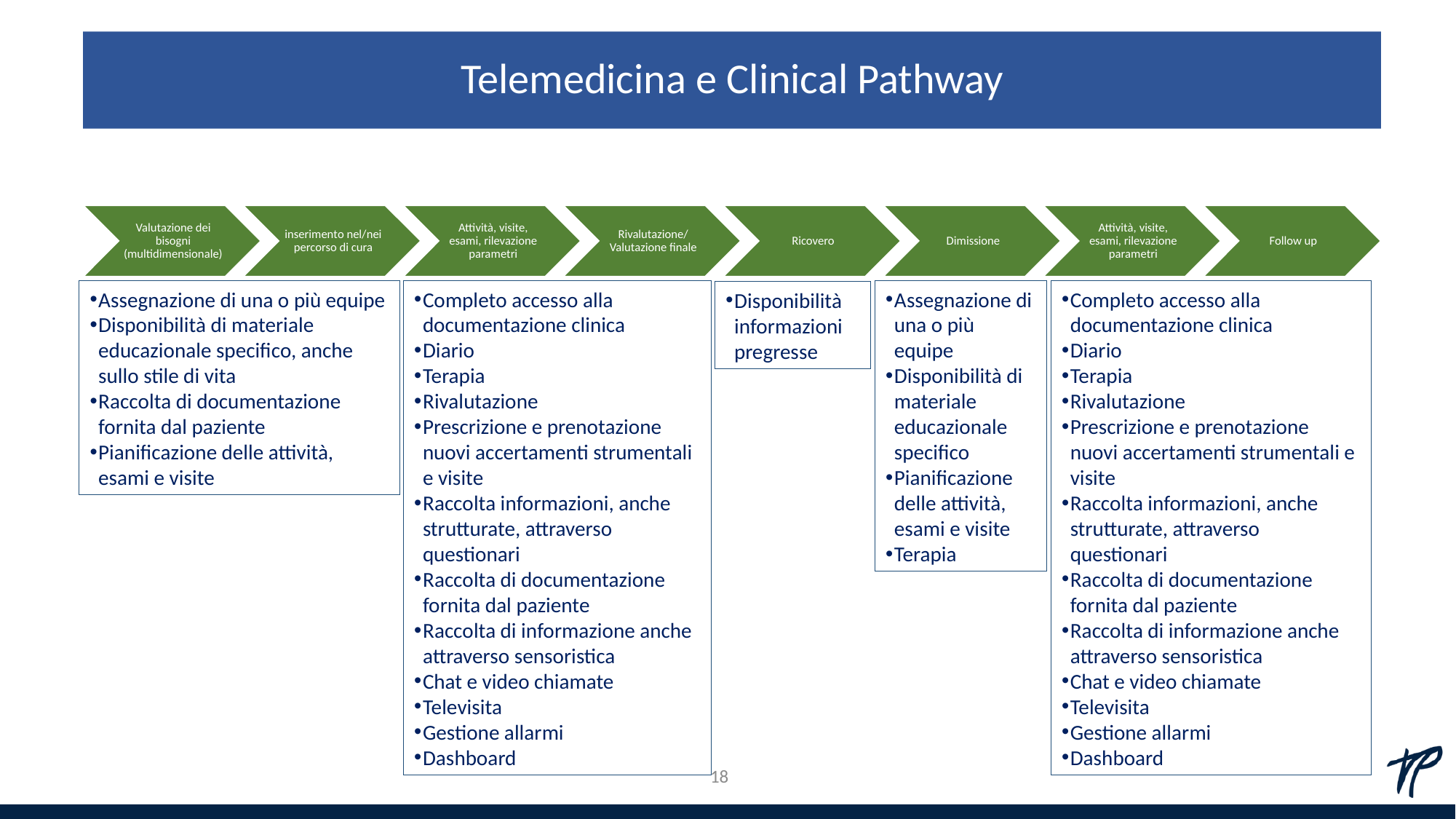

Valutazione dei bisogni (multidimensionale)
inserimento nel/nei percorso di cura
Attività, visite, esami, rilevazione parametri
Rivalutazione/ Valutazione finale
Ricovero
Dimissione
Attività, visite, esami, rilevazione parametri
Follow up
Telemedicina e Clinical Pathway
Assegnazione di una o più equipe
Disponibilità di materiale educazionale specifico, anche sullo stile di vita
Raccolta di documentazione fornita dal paziente
Pianificazione delle attività, esami e visite
Completo accesso alla documentazione clinica
Diario
Terapia
Rivalutazione
Prescrizione e prenotazione nuovi accertamenti strumentali e visite
Raccolta informazioni, anche strutturate, attraverso questionari
Raccolta di documentazione fornita dal paziente
Raccolta di informazione anche attraverso sensoristica
Chat e video chiamate
Televisita
Gestione allarmi
Dashboard
Assegnazione di una o più equipe
Disponibilità di materiale educazionale specifico
Pianificazione delle attività, esami e visite
Terapia
Completo accesso alla documentazione clinica
Diario
Terapia
Rivalutazione
Prescrizione e prenotazione nuovi accertamenti strumentali e visite
Raccolta informazioni, anche strutturate, attraverso questionari
Raccolta di documentazione fornita dal paziente
Raccolta di informazione anche attraverso sensoristica
Chat e video chiamate
Televisita
Gestione allarmi
Dashboard
Disponibilità informazioni pregresse
18